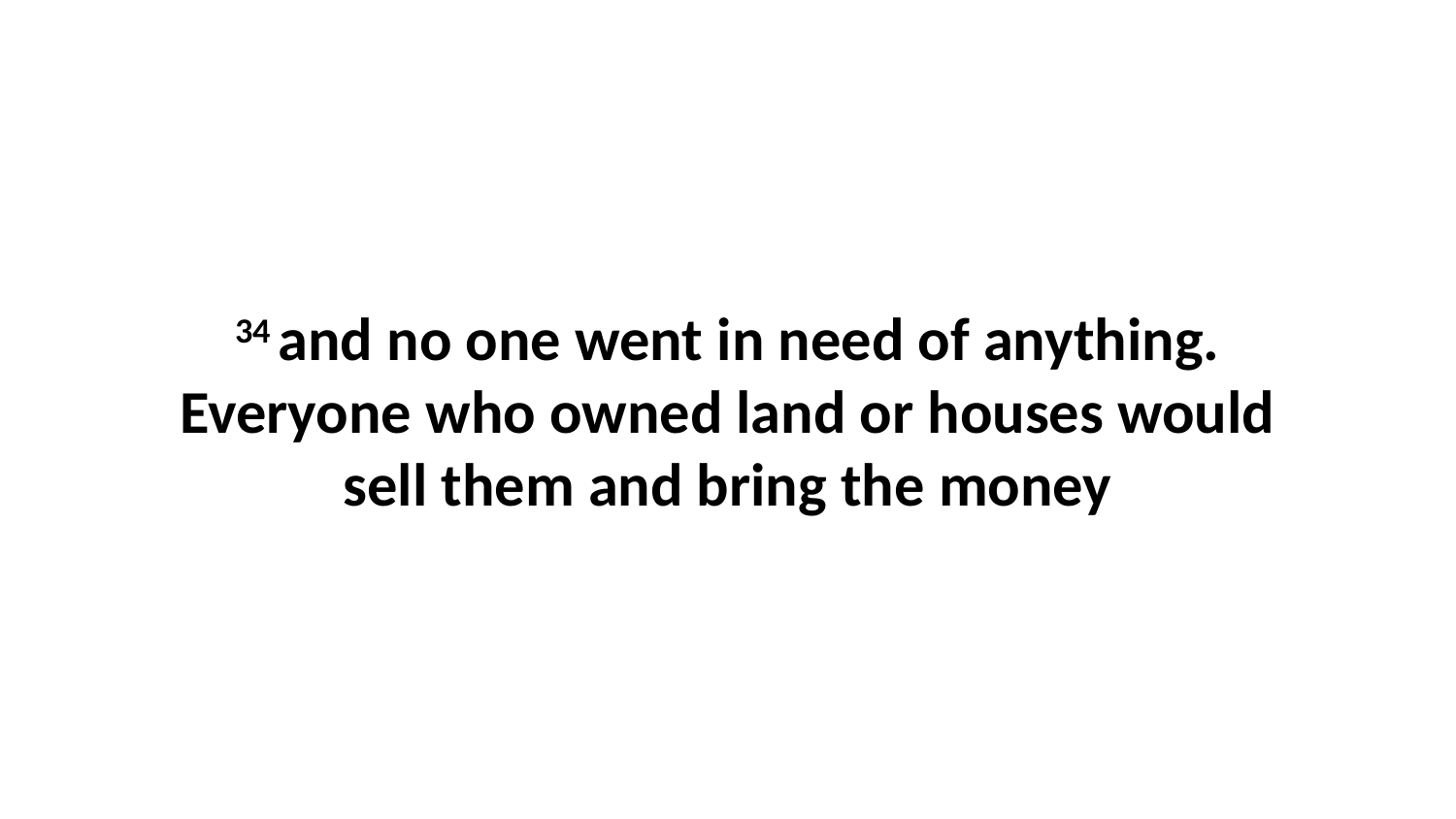

34 and no one went in need of anything. Everyone who owned land or houses would sell them and bring the money